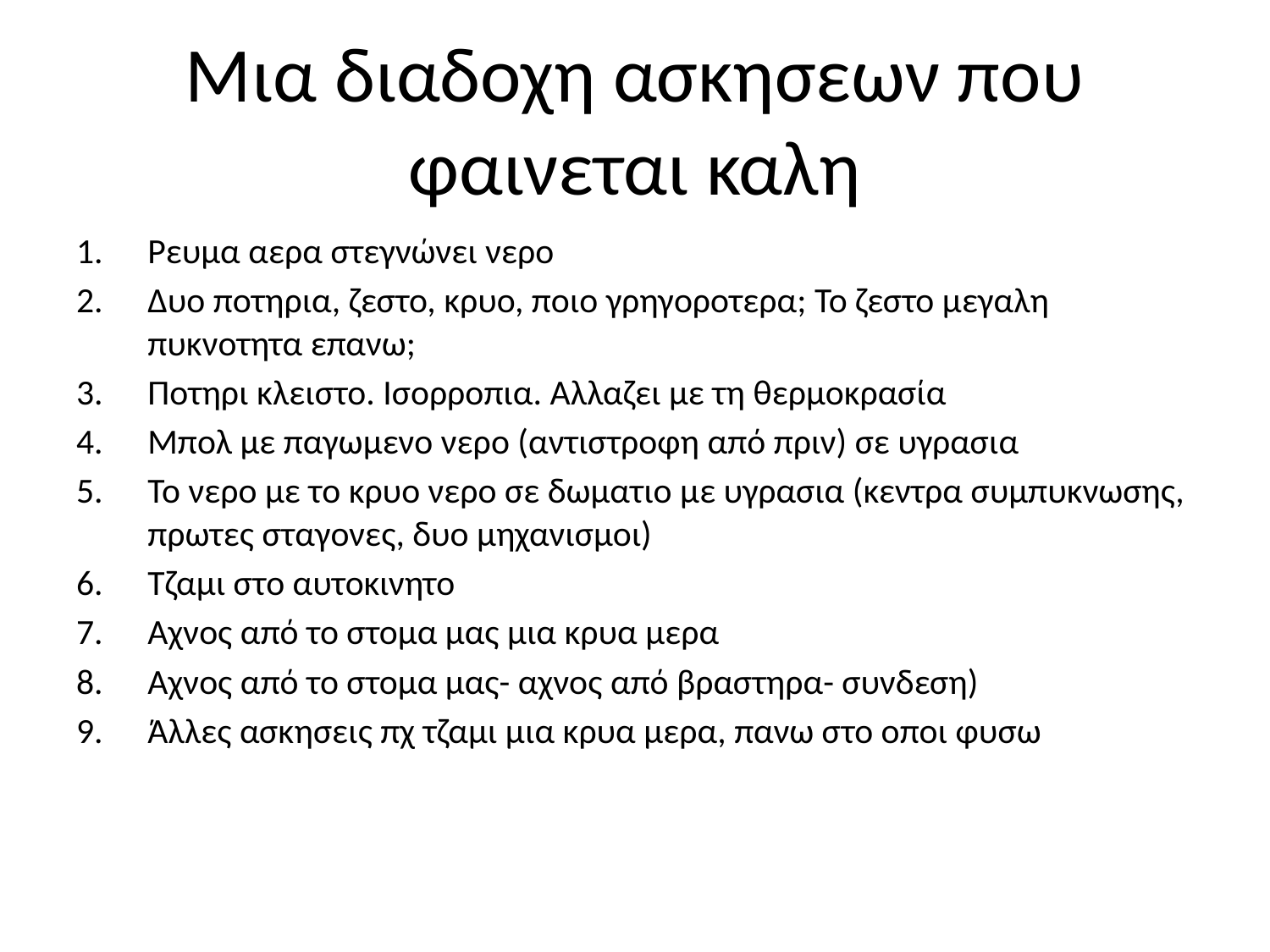

# Μια διαδοχη ασκησεων που φαινεται καλη
Ρευμα αερα στεγνώνει νερο
Δυο ποτηρια, ζεστο, κρυο, ποιο γρηγοροτερα; Το ζεστο μεγαλη πυκνοτητα επανω;
Ποτηρι κλειστο. Ισορροπια. Αλλαζει με τη θερμοκρασία
Μπολ με παγωμενο νερο (αντιστροφη από πριν) σε υγρασια
Το νερο με το κρυο νερο σε δωματιο με υγρασια (κεντρα συμπυκνωσης, πρωτες σταγονες, δυο μηχανισμοι)
Τζαμι στο αυτοκινητο
Αχνος από το στομα μας μια κρυα μερα
Αχνος από το στομα μας- αχνος από βραστηρα- συνδεση)
Άλλες ασκησεις πχ τζαμι μια κρυα μερα, πανω στο οποι φυσω